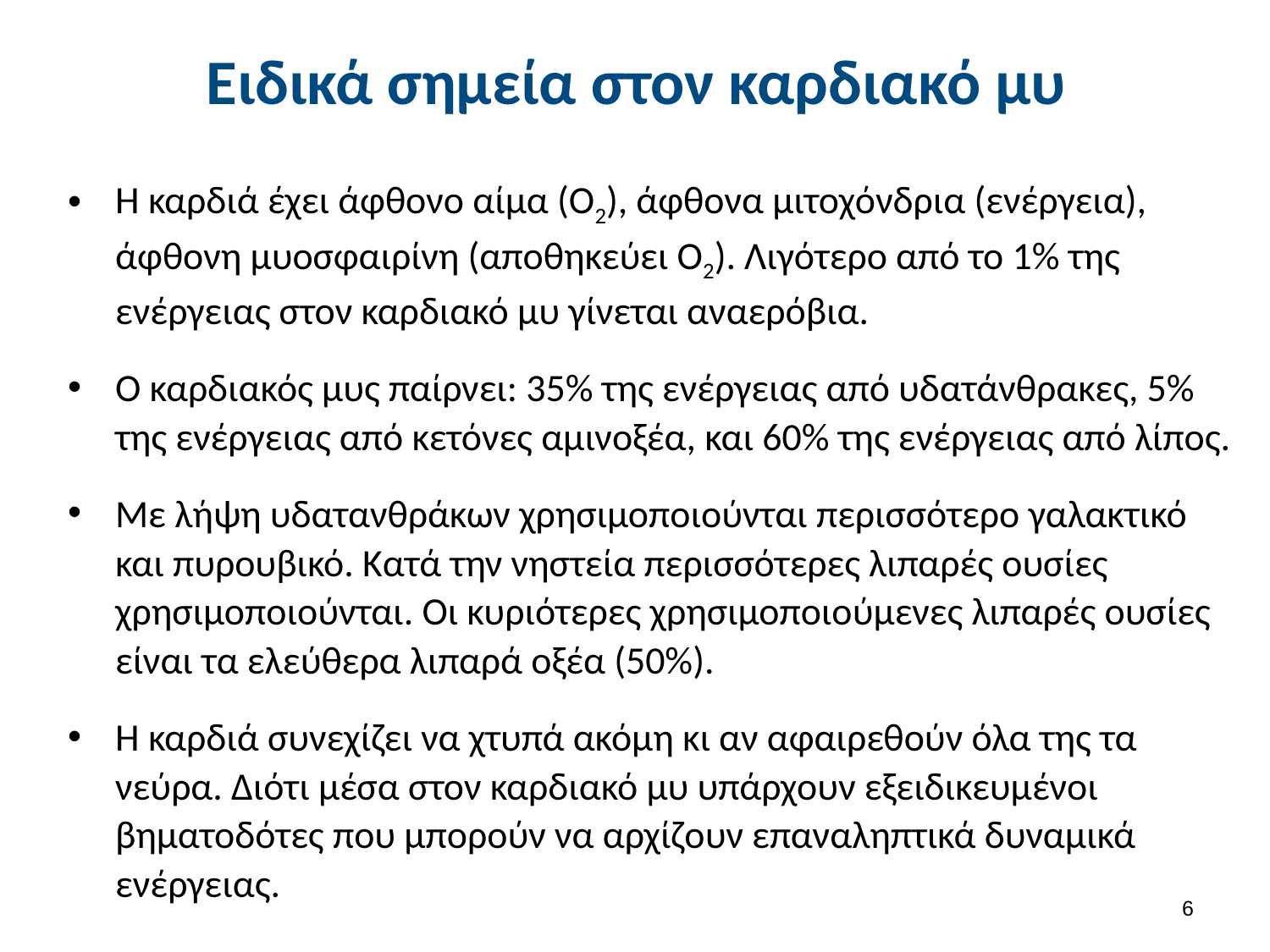

# Ειδικά σημεία στον καρδιακό μυ
Η καρδιά έχει άφθονο αίμα (Ο2), άφθονα μιτοχόνδρια (ενέργεια), άφθονη μυοσφαιρίνη (αποθηκεύει Ο2). Λιγότερο από το 1% της ενέργειας στον καρδιακό μυ γίνεται αναερόβια.
Ο καρδιακός μυς παίρνει: 35% της ενέργειας από υδατάνθρακες, 5% της ενέργειας από κετόνες αμινοξέα, και 60% της ενέργειας από λίπος.
Με λήψη υδατανθράκων χρησιμοποιούνται περισσότερο γαλακτικό  και πυρουβικό. Κατά την νηστεία περισσότερες λιπαρές ουσίες χρησιμοποιούνται. Οι κυριότερες χρησιμοποιούμενες λιπαρές ουσίες είναι τα ελεύθερα λιπαρά οξέα (50%).
Η καρδιά συνεχίζει να χτυπά ακόμη κι αν αφαιρεθούν όλα της τα νεύρα. Διότι μέσα στον καρδιακό μυ υπάρχουν εξειδικευμένοι βηματοδότες που μπορούν να αρχίζουν επαναληπτικά δυναμικά ενέργειας.
6